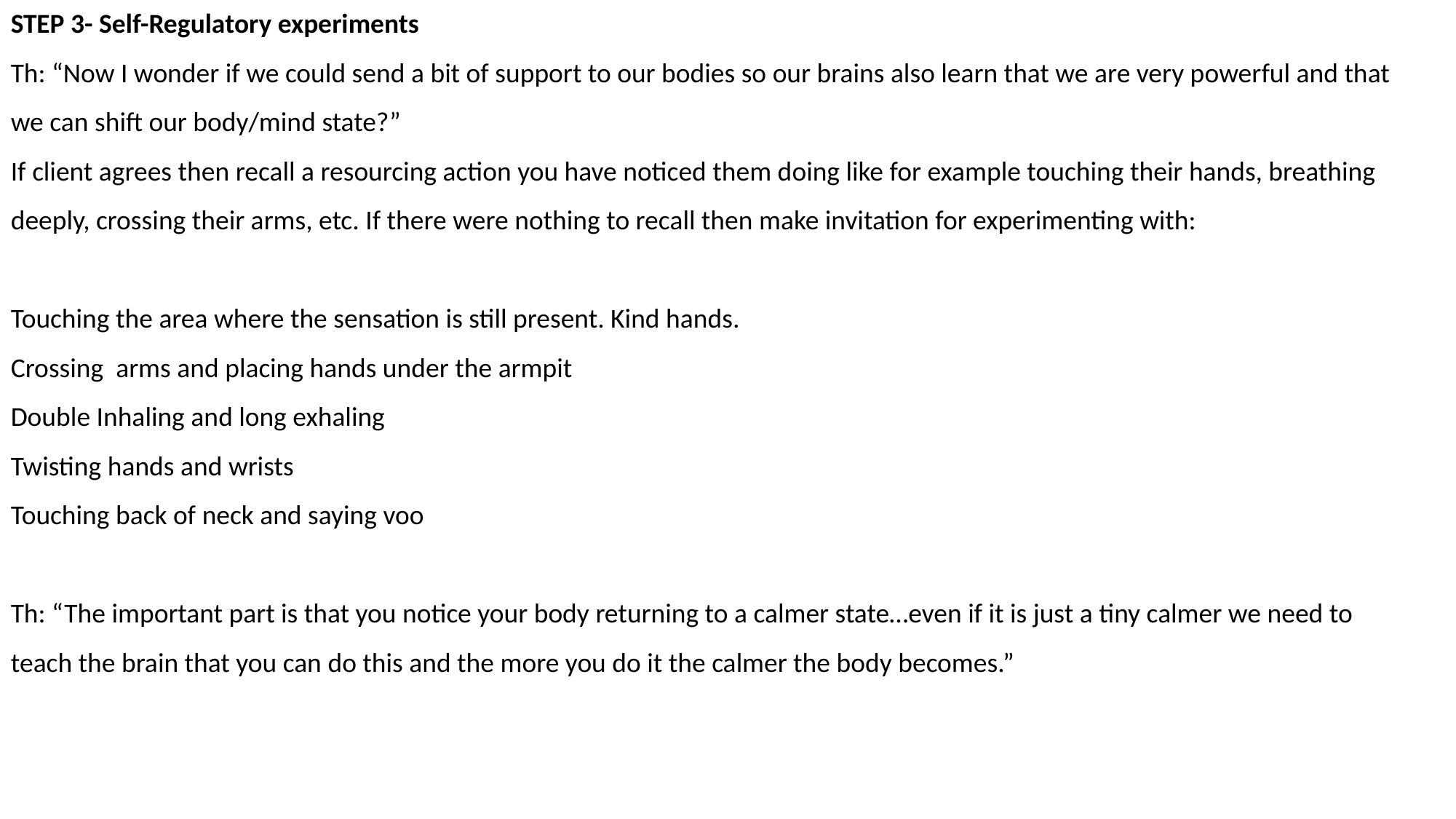

STEP 3- Self-Regulatory experiments
Th: “Now I wonder if we could send a bit of support to our bodies so our brains also learn that we are very powerful and that we can shift our body/mind state?”
If client agrees then recall a resourcing action you have noticed them doing like for example touching their hands, breathing deeply, crossing their arms, etc. If there were nothing to recall then make invitation for experimenting with:

Touching the area where the sensation is still present. Kind hands.
Crossing  arms and placing hands under the armpit
Double Inhaling and long exhaling
Twisting hands and wrists
Touching back of neck and saying voo

Th: “The important part is that you notice your body returning to a calmer state…even if it is just a tiny calmer we need to teach the brain that you can do this and the more you do it the calmer the body becomes.”